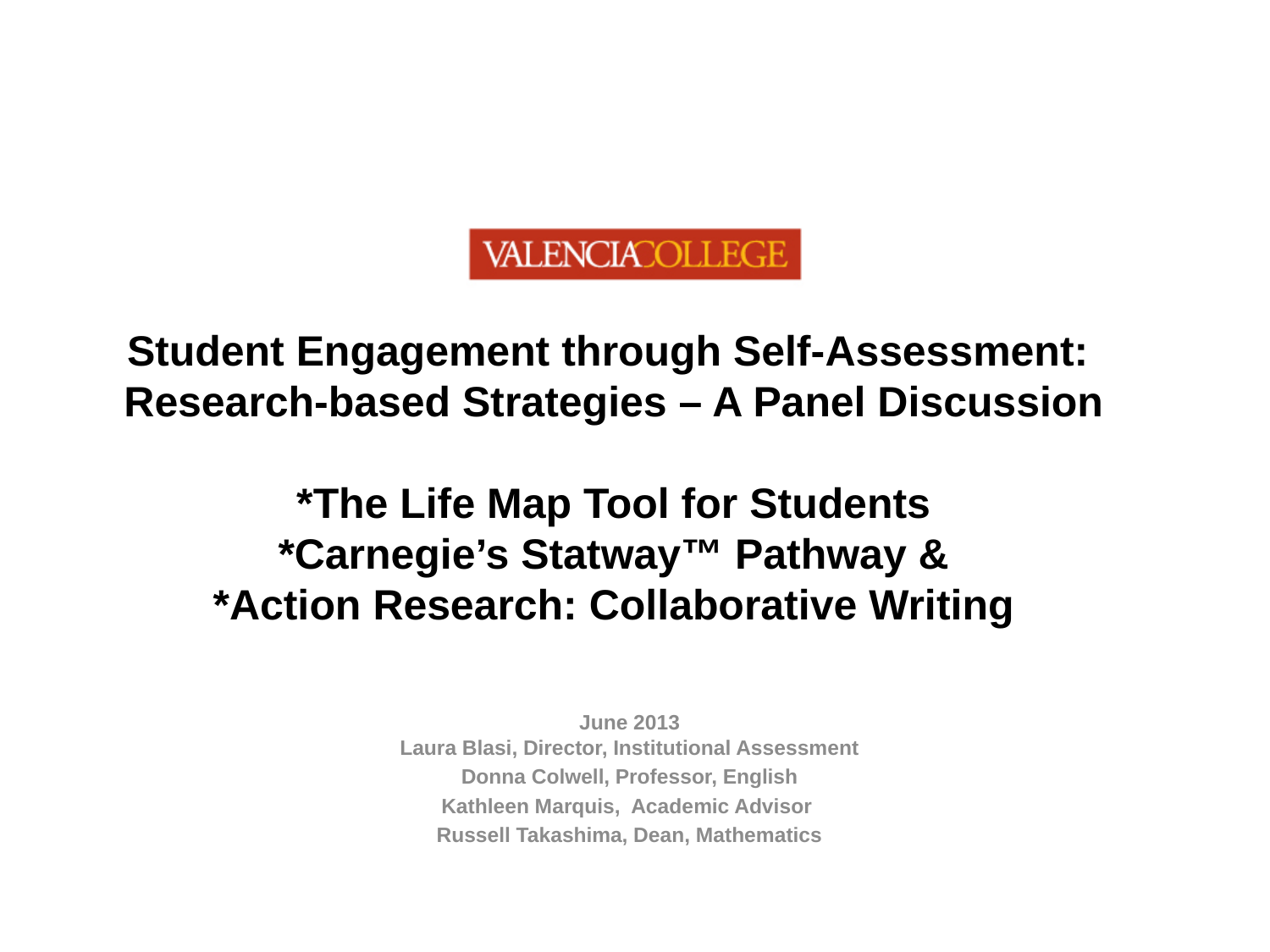

# Student Engagement through Self-Assessment:  Research-based Strategies – A Panel Discussion *The Life Map Tool for Students *Carnegie’s Statway™ Pathway & *Action Research: Collaborative Writing

June 2013
Laura Blasi, Director, Institutional Assessment
Donna Colwell, Professor, English
Kathleen Marquis,  Academic Advisor
Russell Takashima, Dean, Mathematics